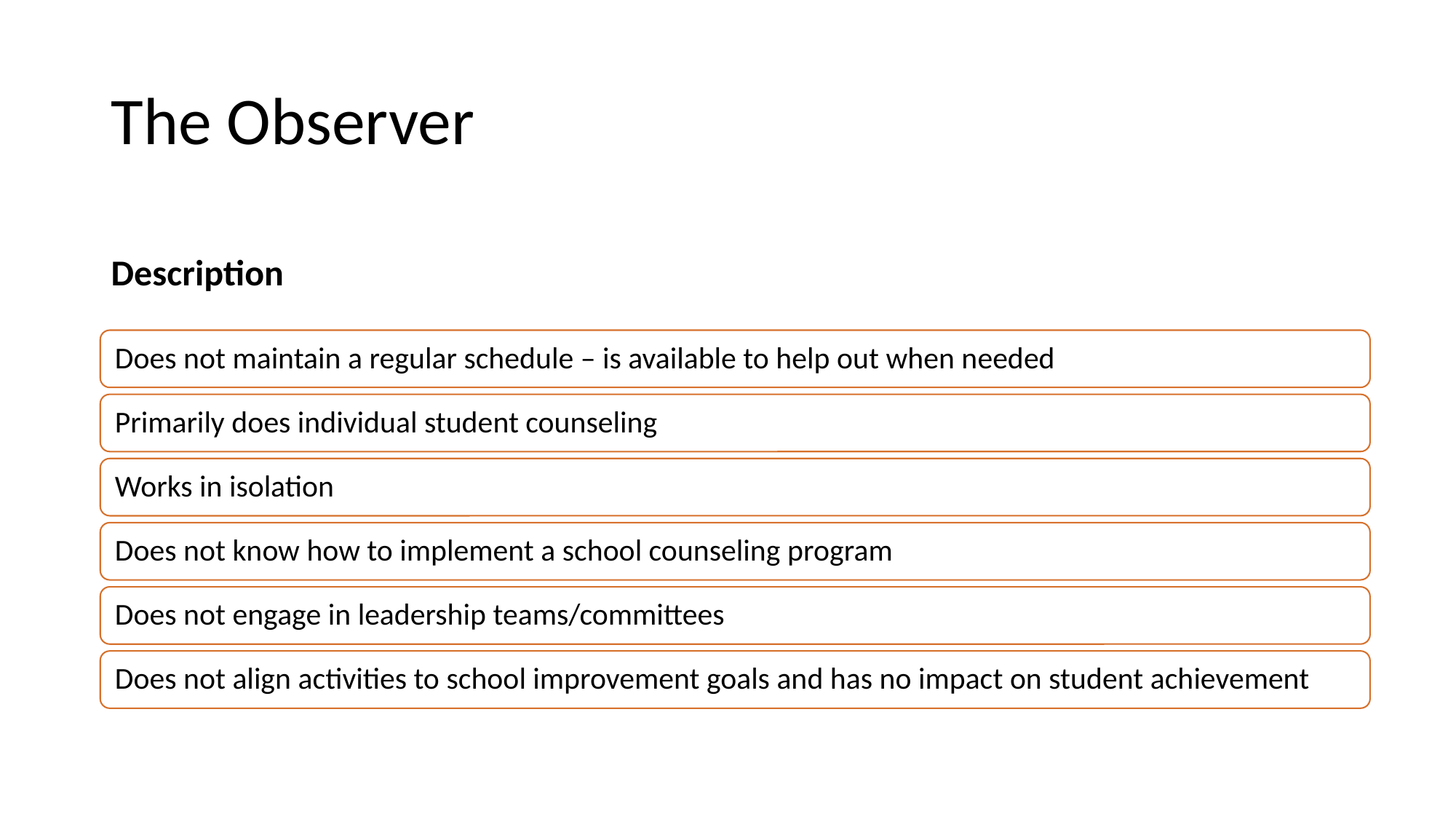

# The Observer
Description
Does not maintain a regular schedule – is available to help out when needed
Primarily does individual student counseling
Works in isolation
Does not know how to implement a school counseling program
Does not engage in leadership teams/committees
Does not align activities to school improvement goals and has no impact on student achievement